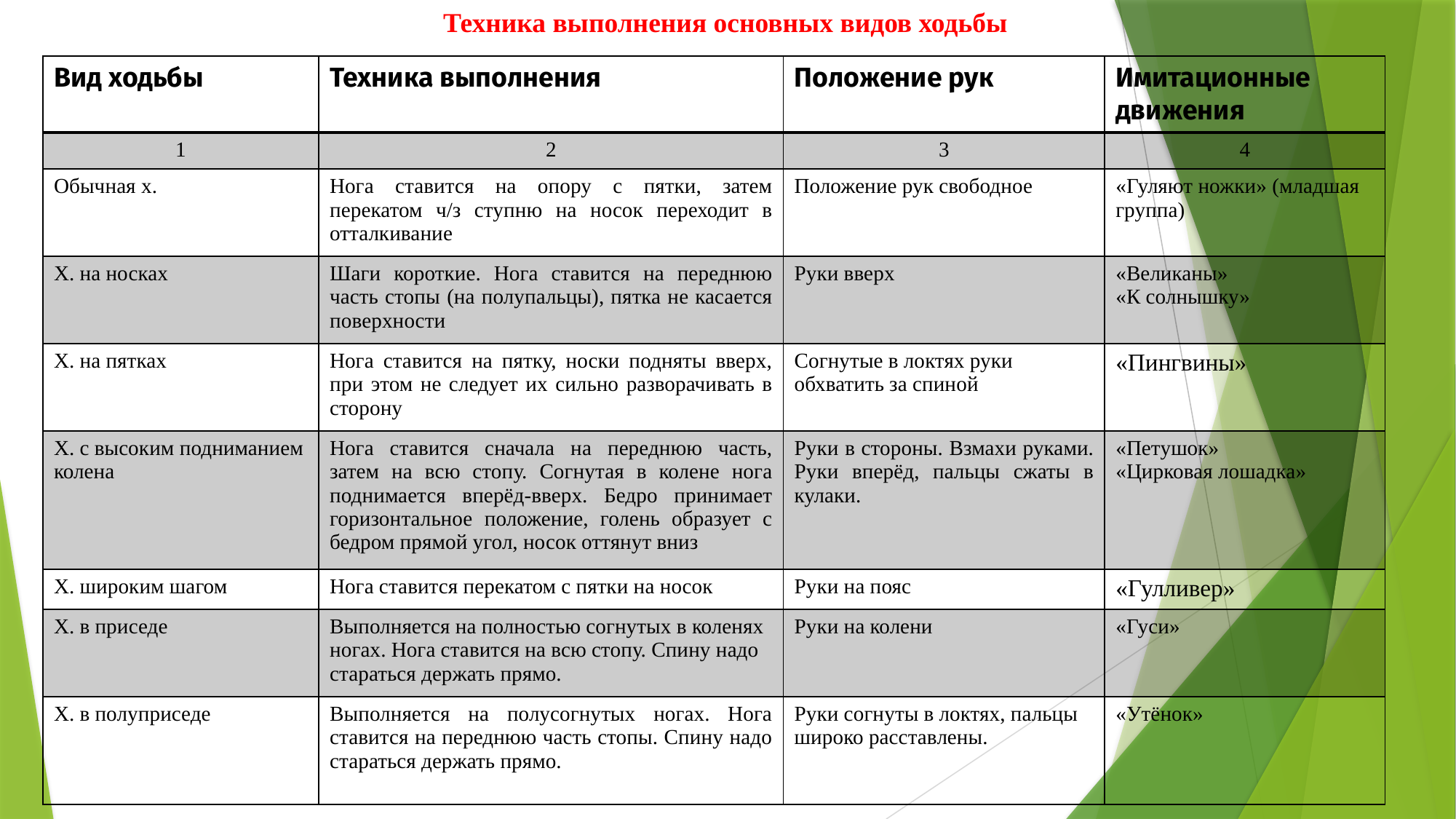

Техника выполнения основных видов ходьбы
| Вид ходьбы | Техника выполнения | Положение рук | Имитационные движения |
| --- | --- | --- | --- |
| 1 | 2 | 3 | 4 |
| Обычная х. | Нога ставится на опору с пятки, затем перекатом ч/з ступню на носок переходит в отталкивание | Положение рук свободное | «Гуляют ножки» (младшая группа) |
| Х. на носках | Шаги короткие. Нога ставится на переднюю часть стопы (на полупальцы), пятка не касается поверхности | Руки вверх | «Великаны» «К солнышку» |
| Х. на пятках | Нога ставится на пятку, носки подняты вверх, при этом не следует их сильно разворачивать в сторону | Согнутые в локтях руки обхватить за спиной | «Пингвины» |
| Х. с высоким подниманием колена | Нога ставится сначала на переднюю часть, затем на всю стопу. Согнутая в колене нога поднимается вперёд-вверх. Бедро принимает горизонтальное положение, голень образует с бедром прямой угол, носок оттянут вниз | Руки в стороны. Взмахи руками. Руки вперёд, пальцы сжаты в кулаки. | «Петушок» «Цирковая лошадка» |
| Х. широким шагом | Нога ставится перекатом с пятки на носок | Руки на пояс | «Гулливер» |
| Х. в приседе | Выполняется на полностью согнутых в коленях ногах. Нога ставится на всю стопу. Спину надо стараться держать прямо. | Руки на колени | «Гуси» |
| Х. в полуприседе | Выполняется на полусогнутых ногах. Нога ставится на переднюю часть стопы. Спину надо стараться держать прямо. | Руки согнуты в локтях, пальцы широко расставлены. | «Утёнок» |